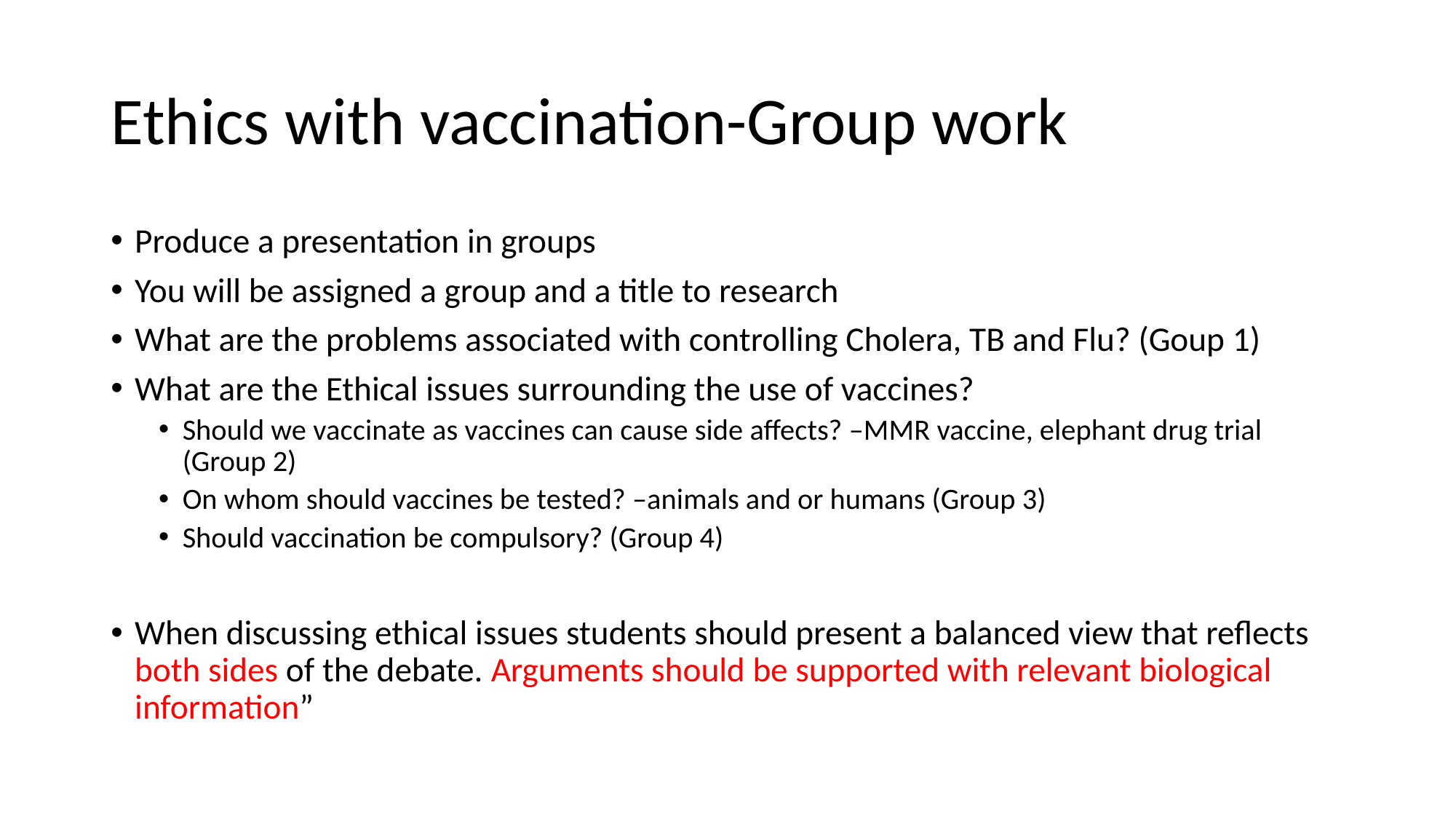

# Ethics with vaccination-Group work
Produce a presentation in groups
You will be assigned a group and a title to research
What are the problems associated with controlling Cholera, TB and Flu? (Goup 1)
What are the Ethical issues surrounding the use of vaccines?
Should we vaccinate as vaccines can cause side affects? –MMR vaccine, elephant drug trial (Group 2)
On whom should vaccines be tested? –animals and or humans (Group 3)
Should vaccination be compulsory? (Group 4)

When discussing ethical issues students should present a balanced view that reflects both sides of the debate. Arguments should be supported with relevant biological information”